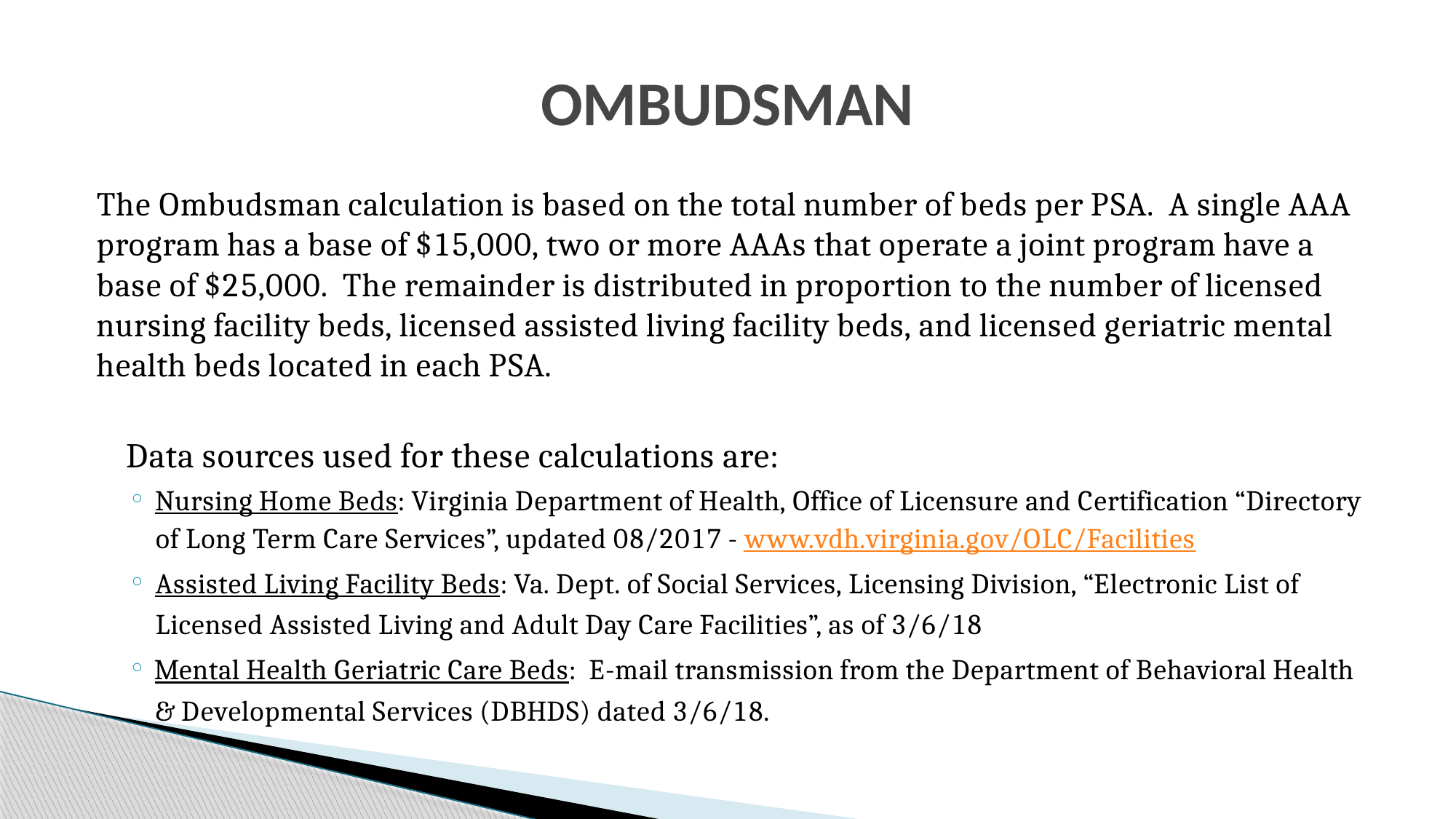

# OMBUDSMAN
The Ombudsman calculation is based on the total number of beds per PSA.  A single AAA program has a base of $15,000, two or more AAAs that operate a joint program have a base of $25,000.  The remainder is distributed in proportion to the number of licensed nursing facility beds, licensed assisted living facility beds, and licensed geriatric mental health beds located in each PSA.

Data sources used for these calculations are:
Nursing Home Beds: Virginia Department of Health, Office of Licensure and Certification “Directory of Long Term Care Services”, updated 08/2017 - www.vdh.virginia.gov/OLC/Facilities
Assisted Living Facility Beds: Va. Dept. of Social Services, Licensing Division, “Electronic List of Licensed Assisted Living and Adult Day Care Facilities”, as of 3/6/18
Mental Health Geriatric Care Beds:  E-mail transmission from the Department of Behavioral Health & Developmental Services (DBHDS) dated 3/6/18.